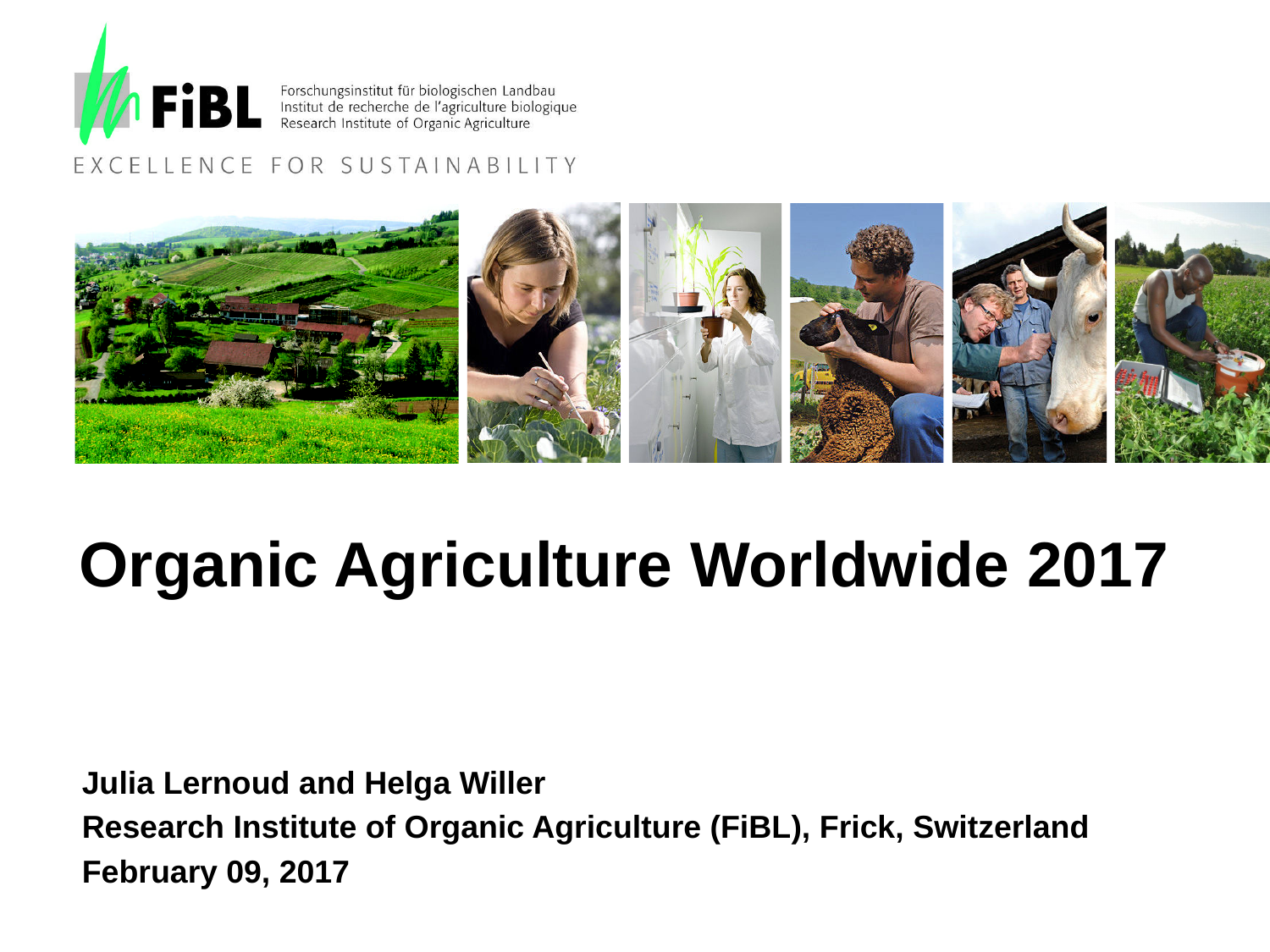

# Organic Agriculture Worldwide 2017
Julia Lernoud and Helga Willer
Research Institute of Organic Agriculture (FiBL), Frick, Switzerland
February 09, 2017